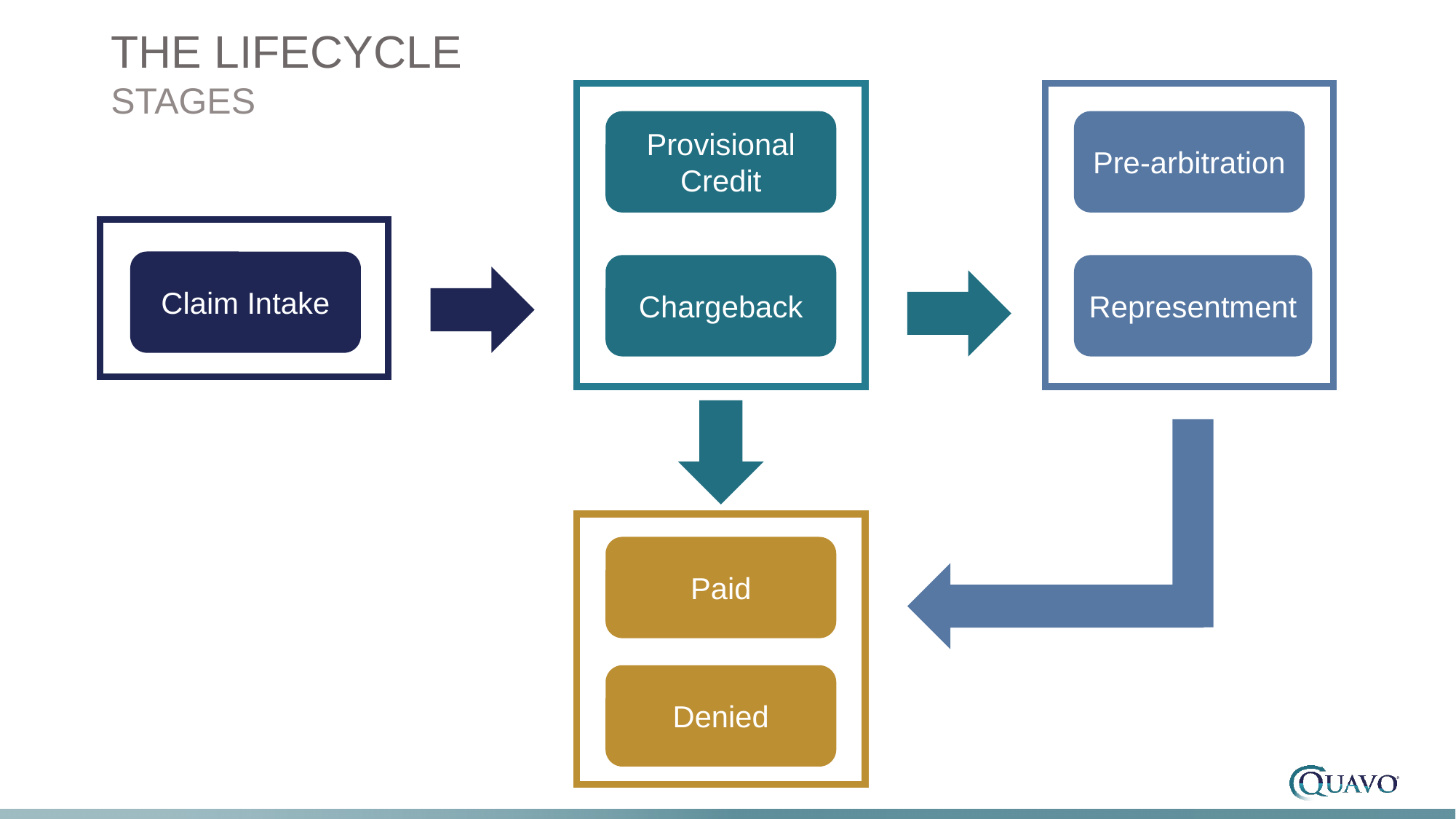

# THE LIFECYCLE STAGES

Provisional Credit
Pre-arbitration

Claim Intake
Chargeback
Representment

Paid

Denied